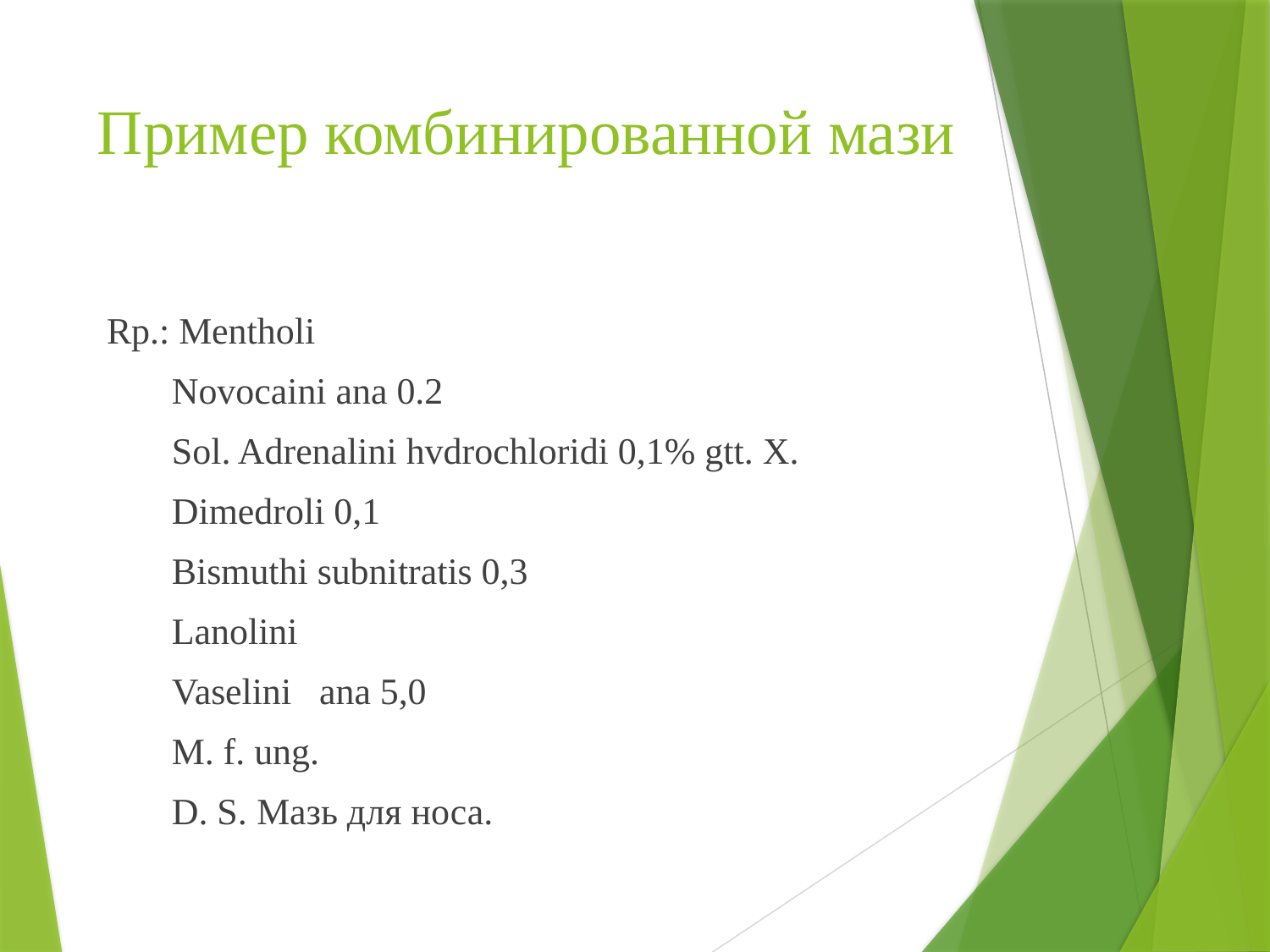

# Пример комбинированной мази
 Rp.: Mentholi
        Novocaini ana 0.2
        Sol. Adrenalini hvdrochloridi 0,1% gtt. X.
        Dimedroli 0,1
        Bismuthi subnitratis 0,3
        Lanolini
        Vaselini   ana 5,0
        M. f. ung.
        D. S. Мазь для носа.